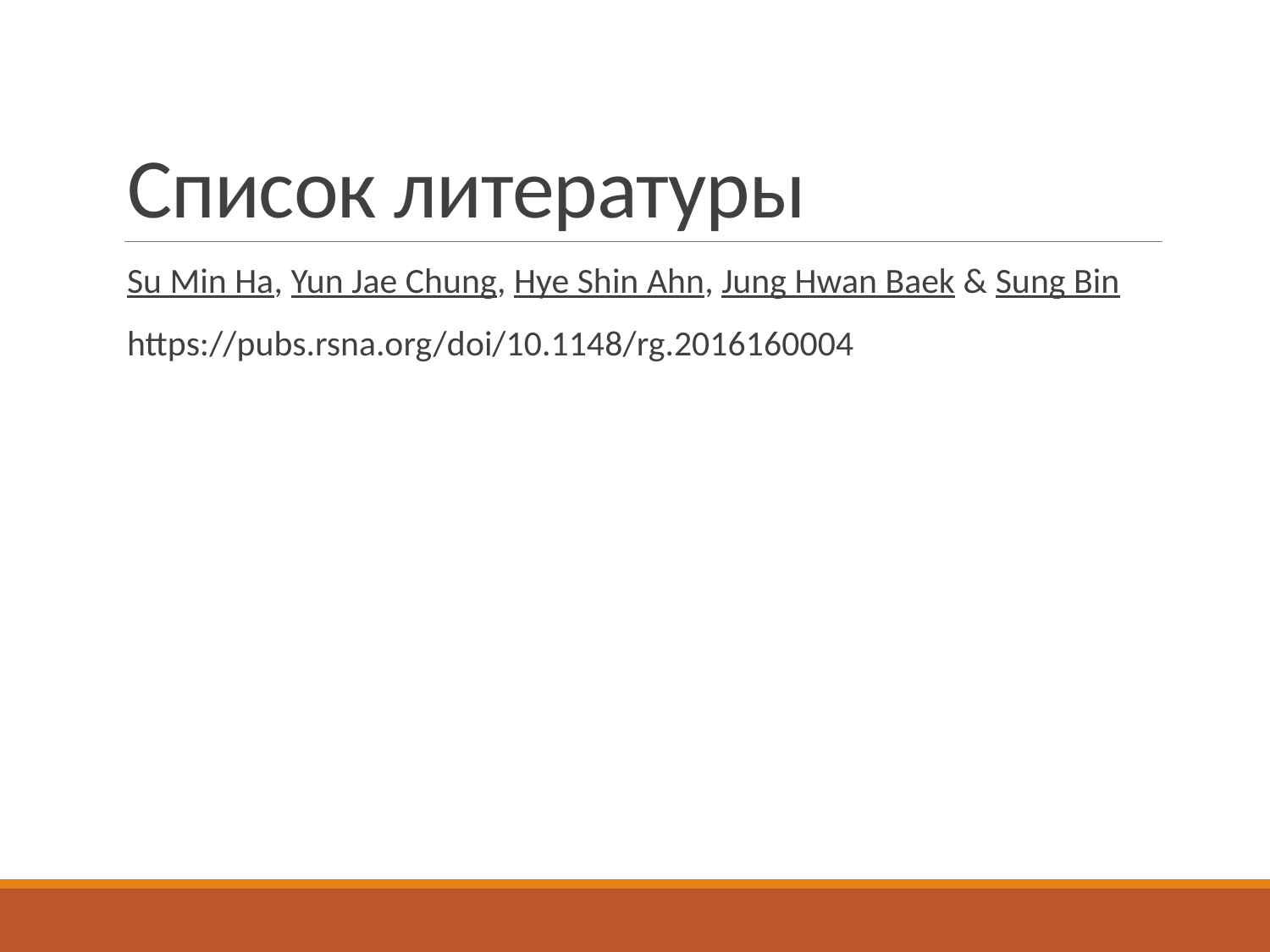

# Список литературы
Su Min Ha, Yun Jae Chung, Hye Shin Ahn, Jung Hwan Baek & Sung Bin
https://pubs.rsna.org/doi/10.1148/rg.2016160004